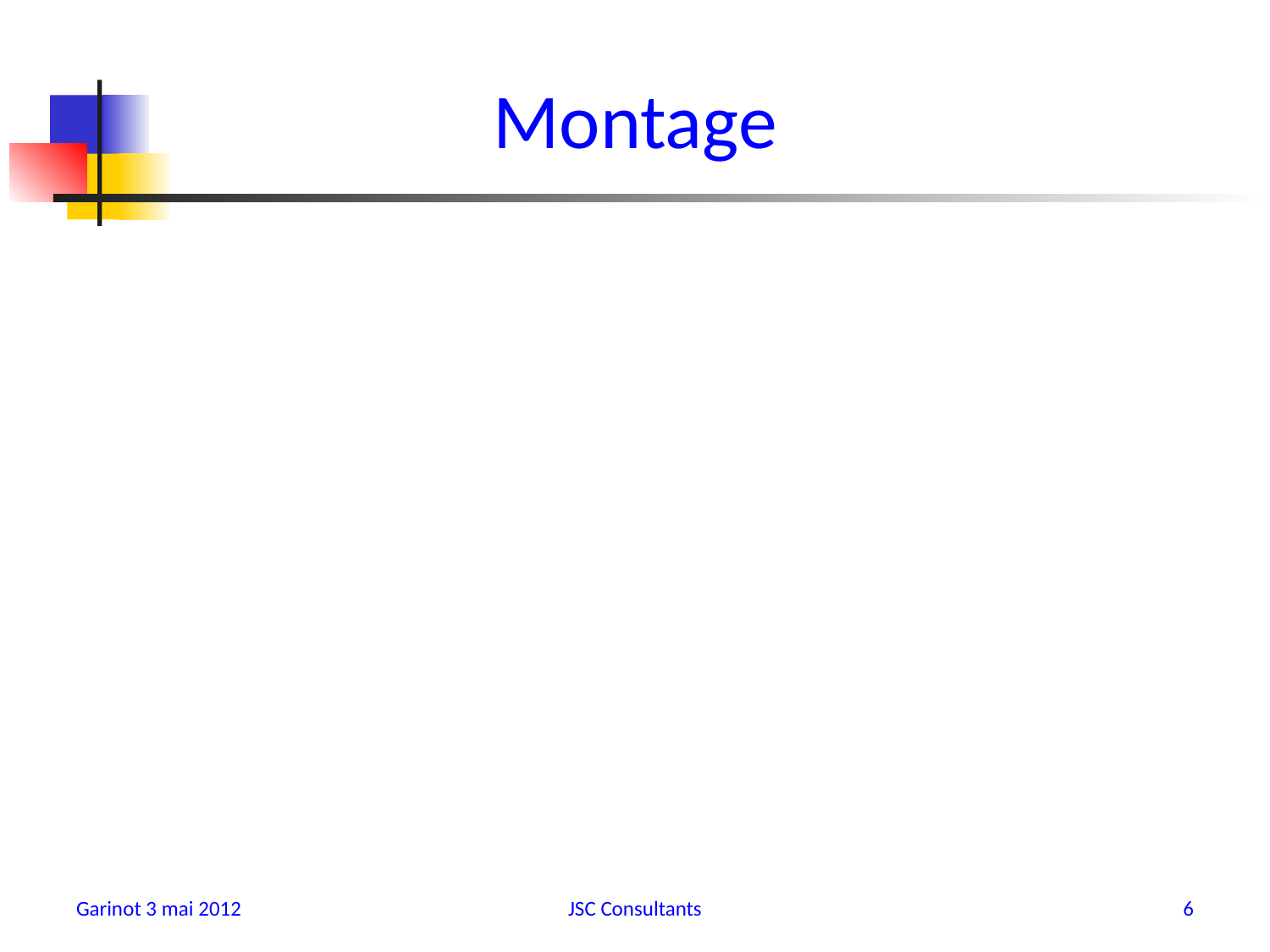

# Montage

Garinot 3 mai 2012
JSC Consultants
6